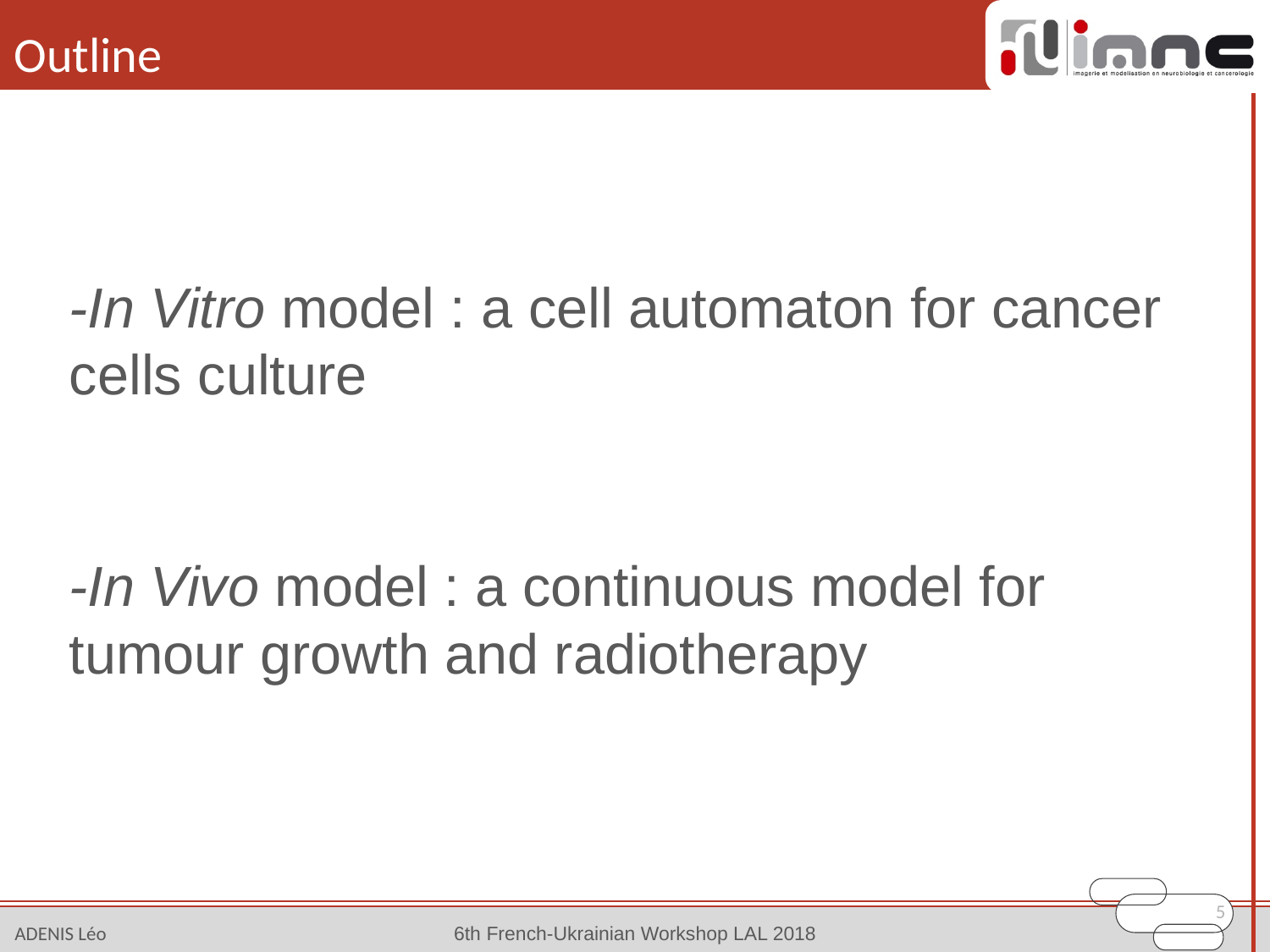

# Outline
-In Vitro model : a cell automaton for cancer cells culture
-In Vivo model : a continuous model for tumour growth and radiotherapy
5